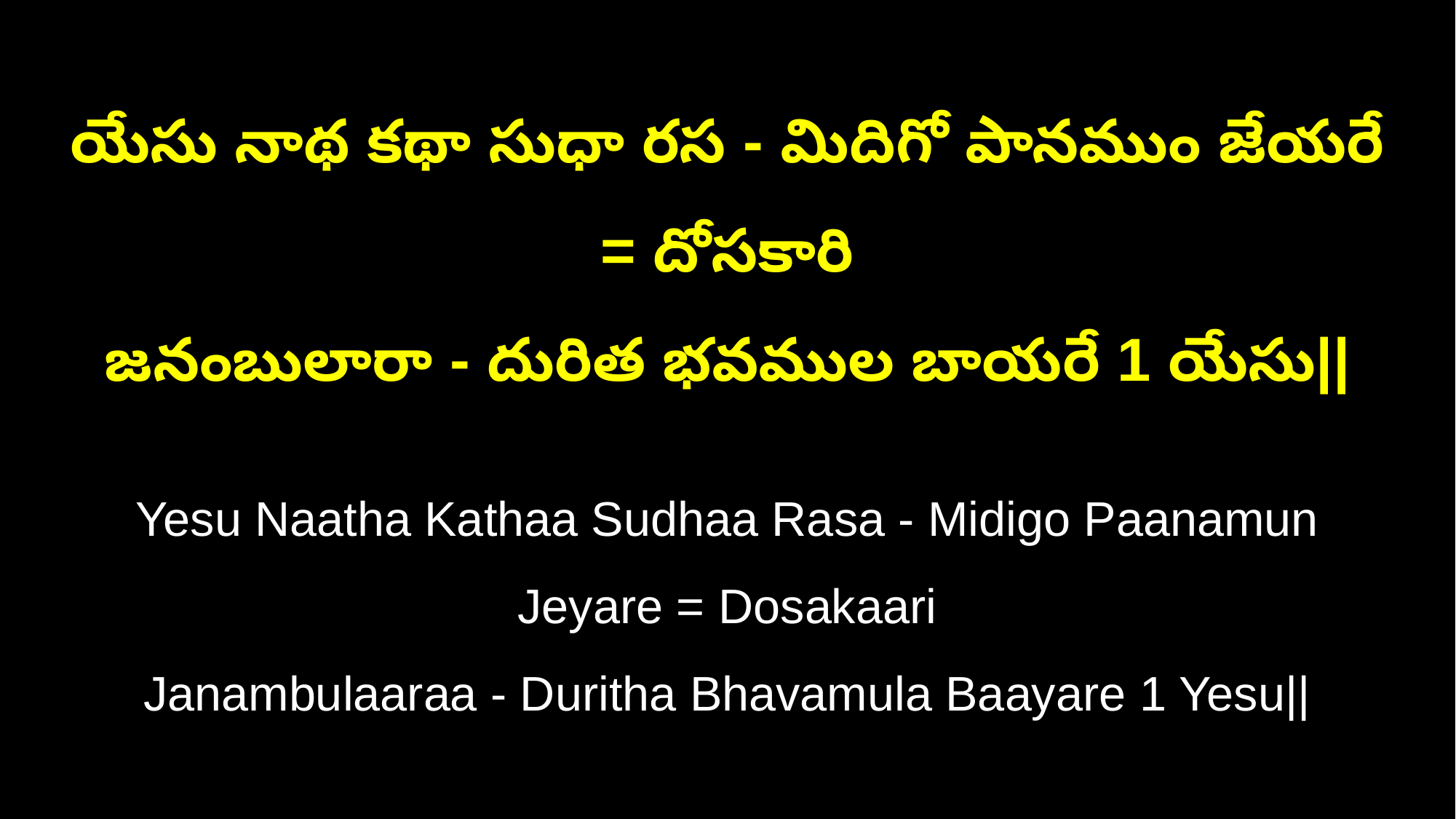

యేసు నాథ కథా సుధా రస - మిదిగో పానముం జేయరే = దోసకారి
జనంబులారా - దురిత భవముల బాయరే 1 యేసు||
Yesu Naatha Kathaa Sudhaa Rasa - Midigo Paanamun Jeyare = Dosakaari
Janambulaaraa - Duritha Bhavamula Baayare 1 Yesu||